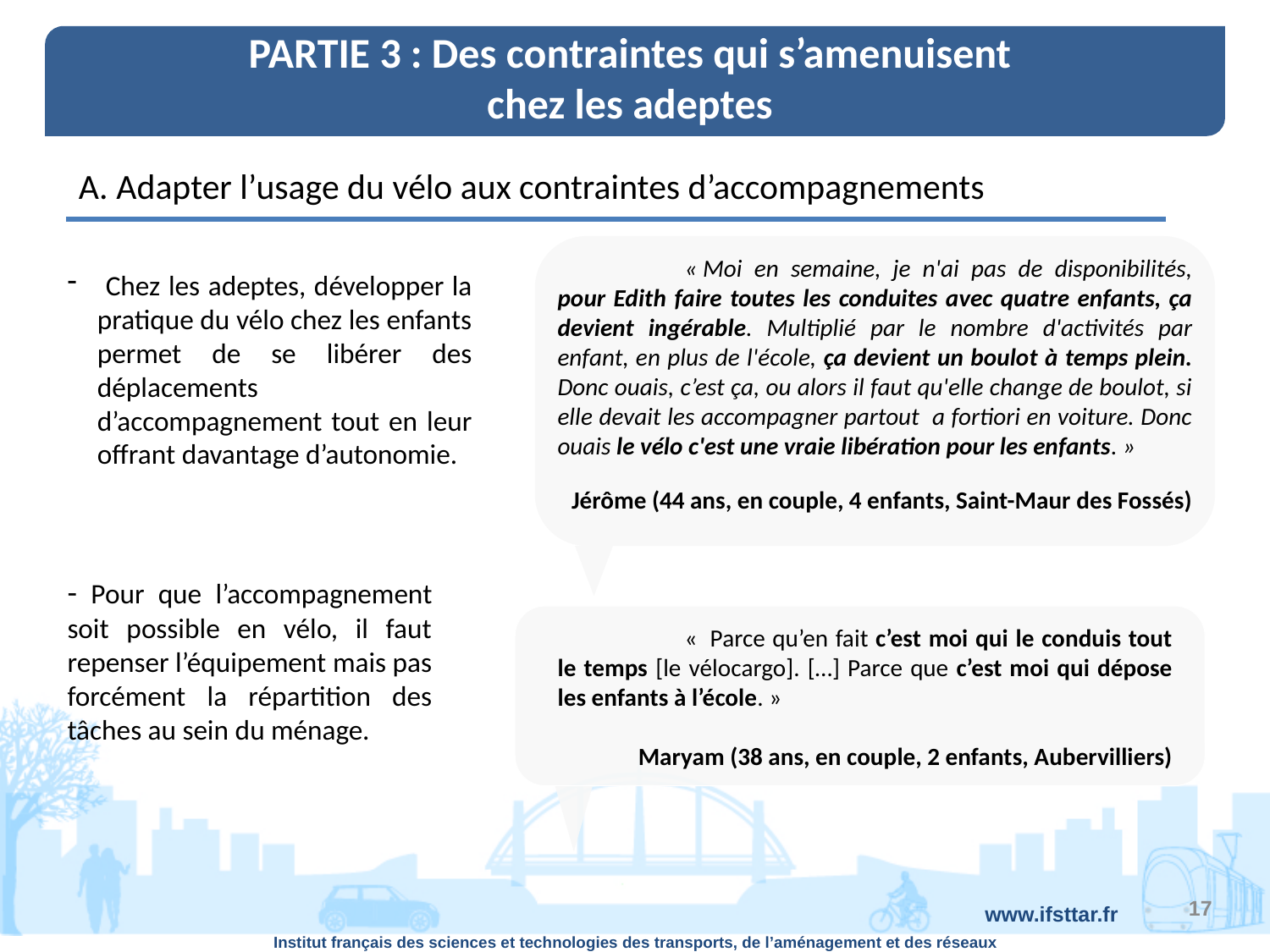

PARTIE 3 : Des contraintes qui s’amenuisent chez les adeptes

A. Adapter l’usage du vélo aux contraintes d’accompagnements

	« Moi en semaine, je n'ai pas de disponibilités, pour Edith faire toutes les conduites avec quatre enfants, ça devient ingérable. Multiplié par le nombre d'activités par enfant, en plus de l'école, ça devient un boulot à temps plein. Donc ouais, c’est ça, ou alors il faut qu'elle change de boulot, si elle devait les accompagner partout  a fortiori en voiture. Donc ouais le vélo c'est une vraie libération pour les enfants. »

Jérôme (44 ans, en couple, 4 enfants, Saint-Maur des Fossés)

 Chez les adeptes, développer la pratique du vélo chez les enfants permet de se libérer des déplacements d’accompagnement tout en leur offrant davantage d’autonomie.

- Pour que l’accompagnement soit possible en vélo, il faut repenser l’équipement mais pas forcément la répartition des tâches au sein du ménage.

	«  Parce qu’en fait c’est moi qui le conduis tout le temps [le vélocargo]. […] Parce que c’est moi qui dépose les enfants à l’école. »

Maryam (38 ans, en couple, 2 enfants, Aubervilliers)

17